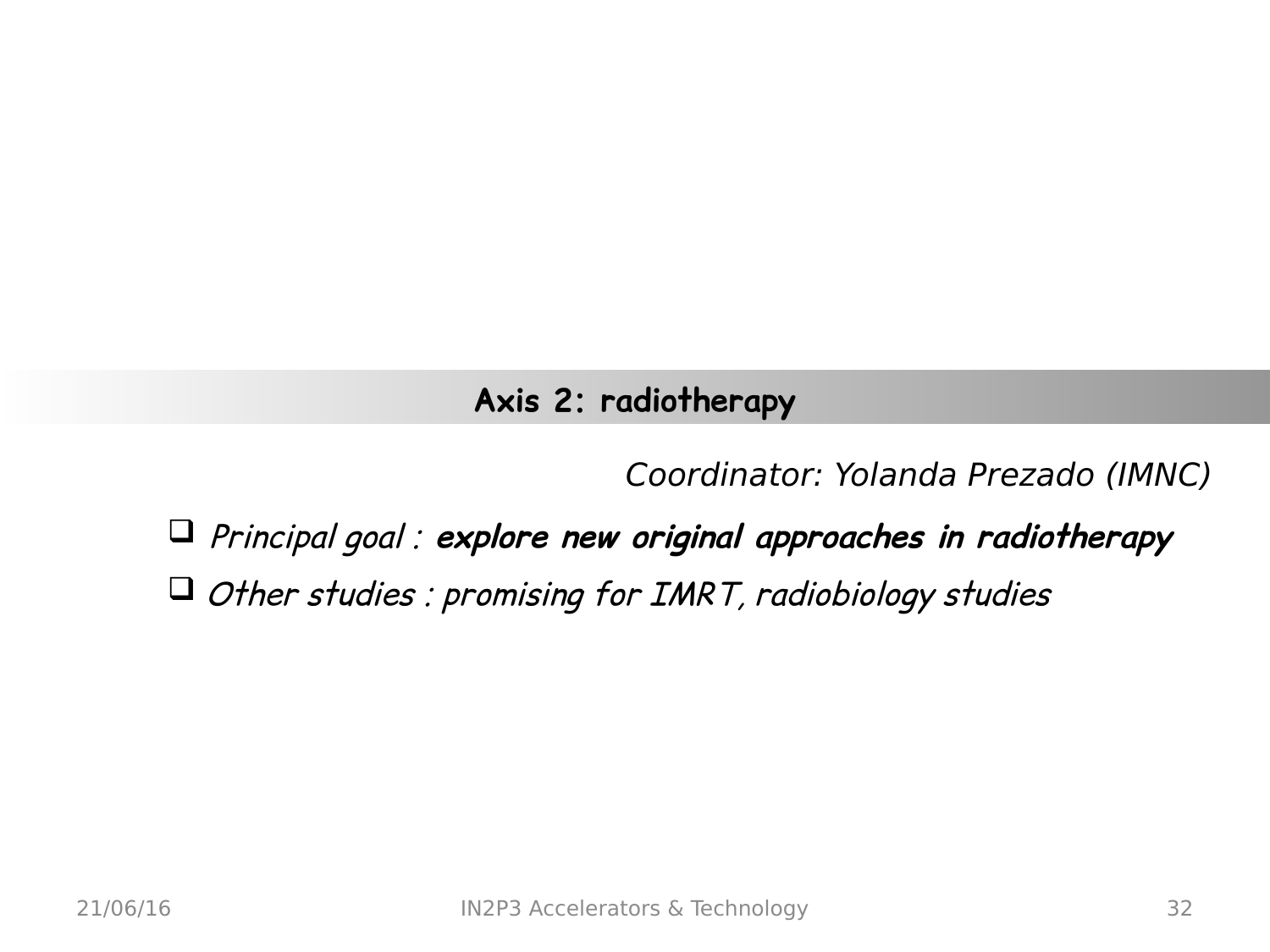

Axis 2: radiotherapy
Coordinator: Yolanda Prezado (IMNC)

 Principal goal : explore new original approaches in radiotherapy
 Other studies : promising for IMRT, radiobiology studies
21/06/16
IN2P3 Accelerators & Technology
32